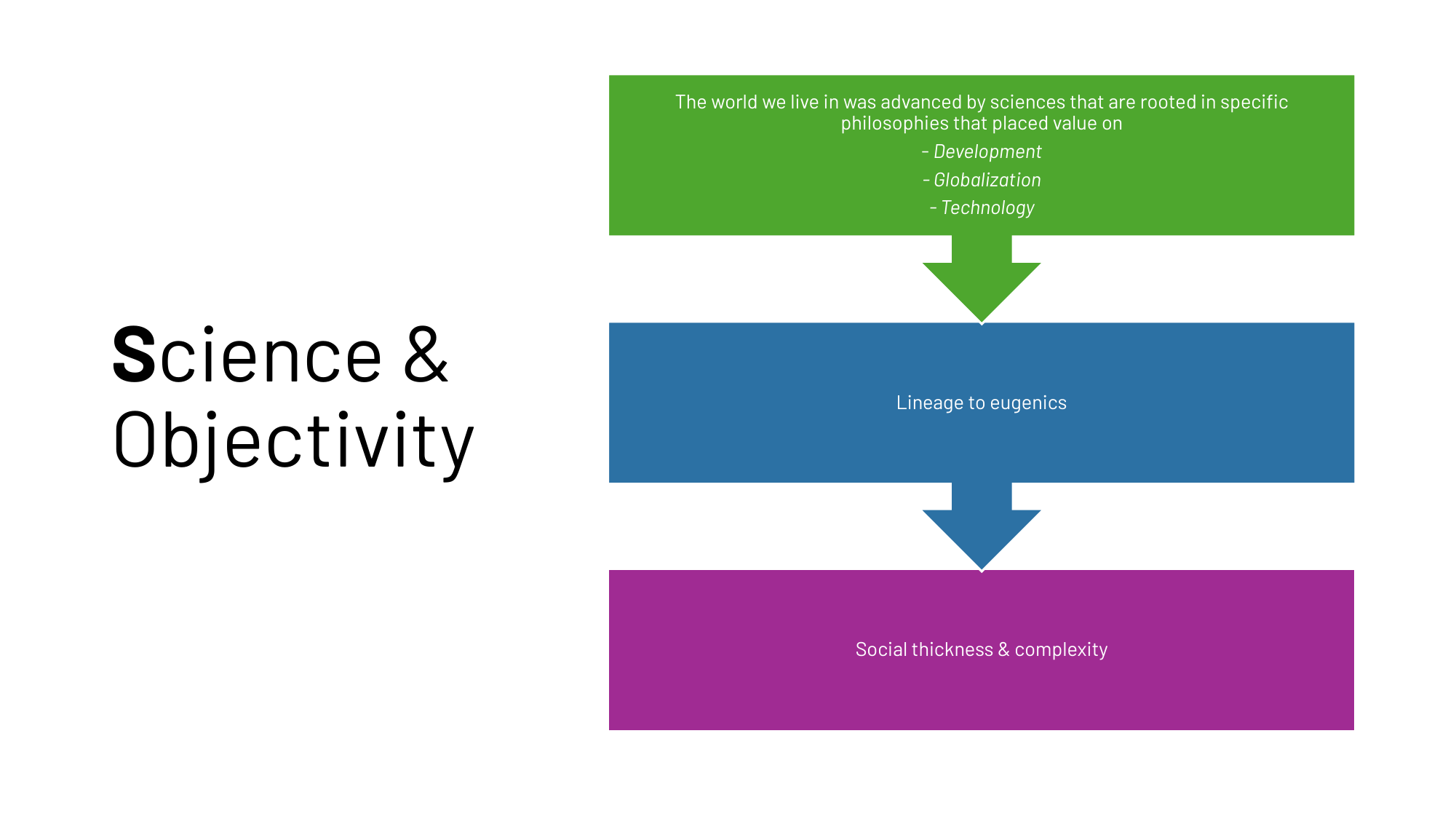

# Science & Objectivity
Social thickness & complexity
Lineage to eugenics
The world we live in was advanced by sciences that are rooted in specific philosophies that placed value on
- Development
- Globalization
- Technology